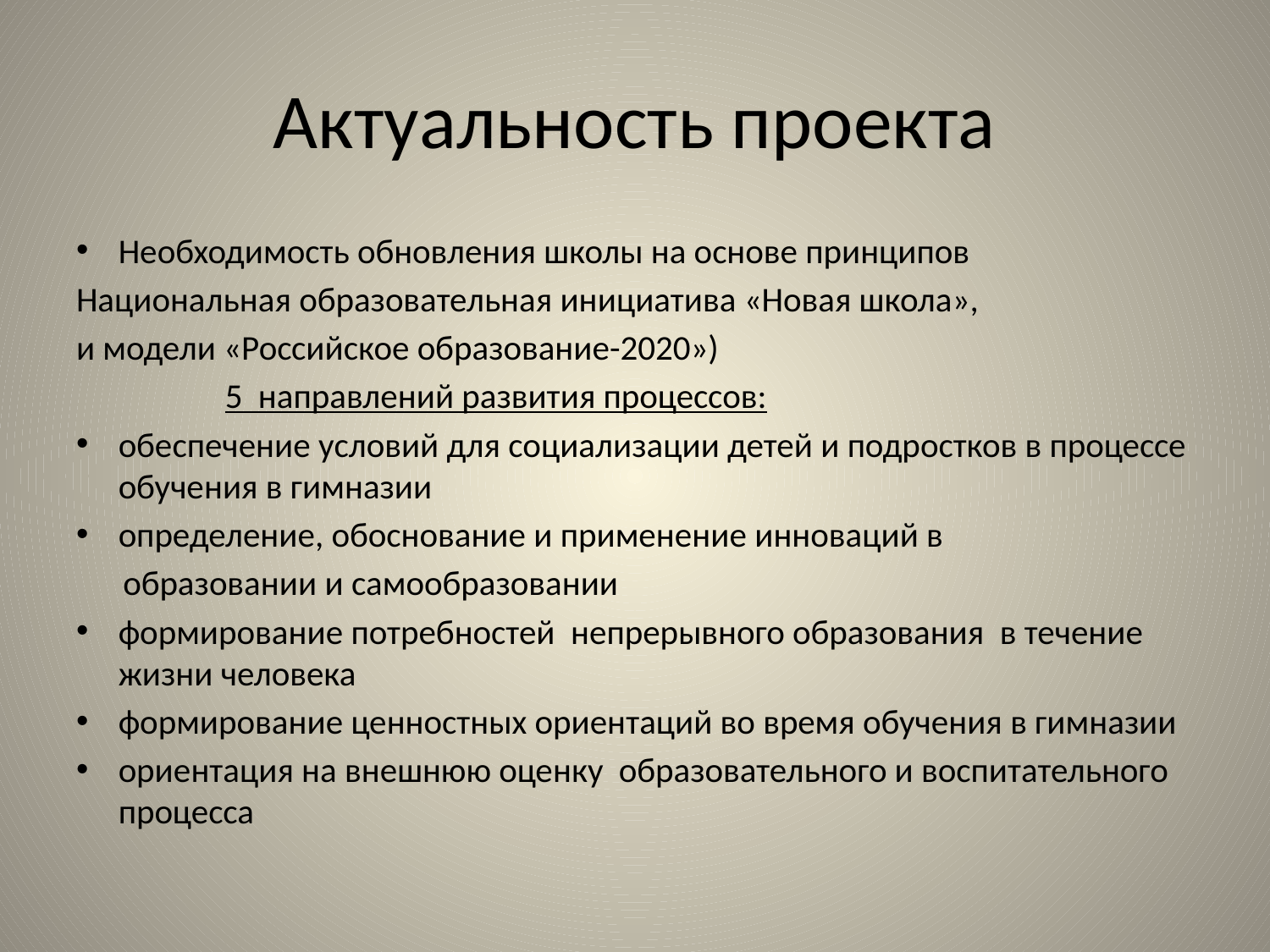

# Актуальность проекта
Необходимость обновления школы на основе принципов
Национальная образовательная инициатива «Новая школа»,
и модели «Российское образование-2020»)
                   5  направлений развития процессов:
обеспечение условий для социализации детей и подростков в процессе обучения в гимназии
определение, обоснование и применение инноваций в
      образовании и самообразовании
формирование потребностей  непрерывного образования  в течение жизни человека
формирование ценностных ориентаций во время обучения в гимназии
ориентация на внешнюю оценку  образовательного и воспитательного процесса